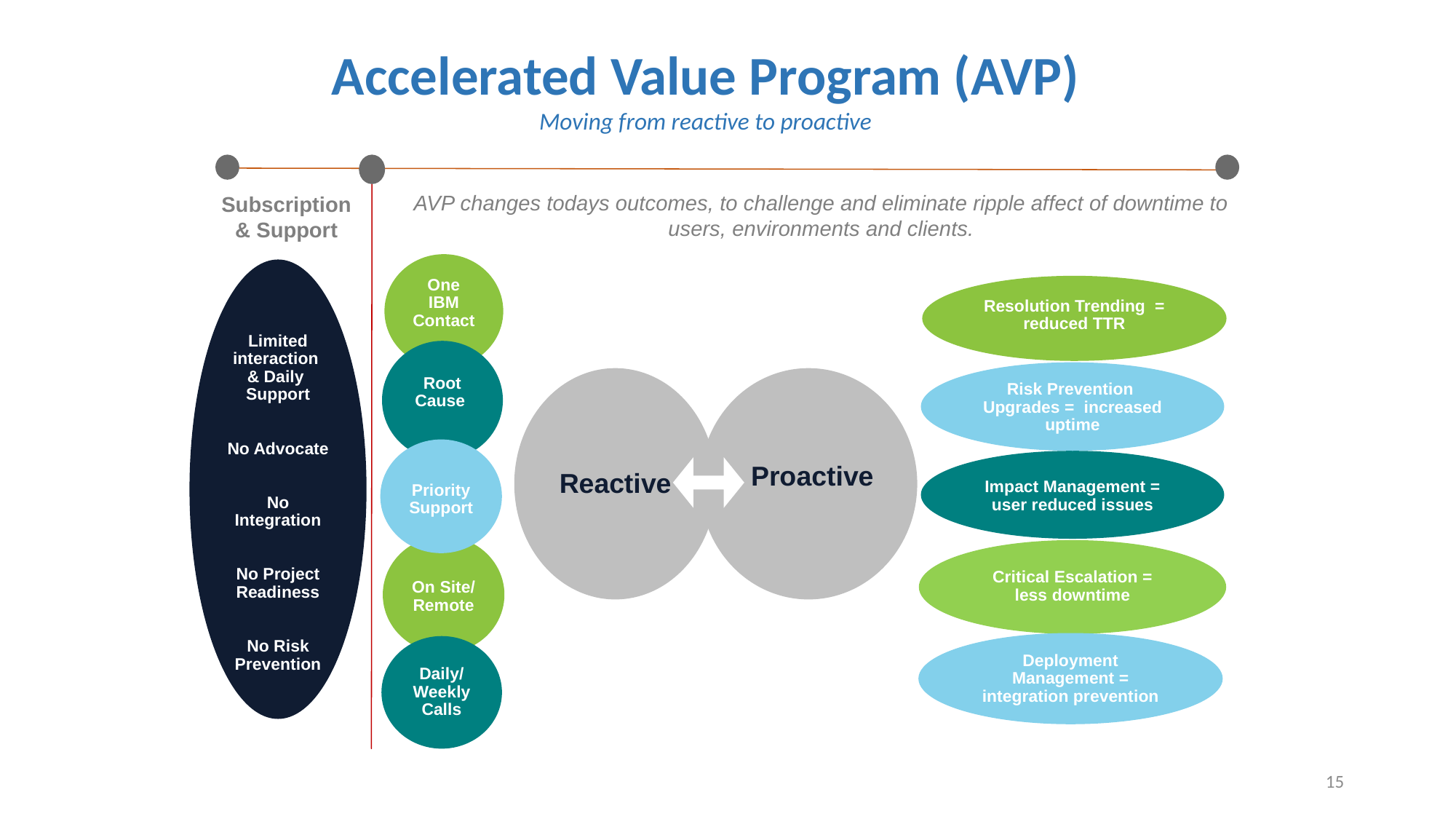

Accelerated Value Program (AVP)
Moving from reactive to proactive

AVP changes todays outcomes, to challenge and eliminate ripple affect of downtime to users, environments and clients.
Subscription & Support
One IBM Contact
Limited
interaction
& Daily  Support

No Advocate

No Integration

No Project Readiness

No Risk Prevention

Resolution Trending  = reduced TTR

Root Cause

Risk Prevention  Upgrades =  increased uptime

Reactive

 Proactive

Priority
Support

Impact Management = user reduced issues

On Site/ Remote

Critical Escalation = less downtime
Deployment
Management = integration prevention

Daily/ Weekly Calls

15